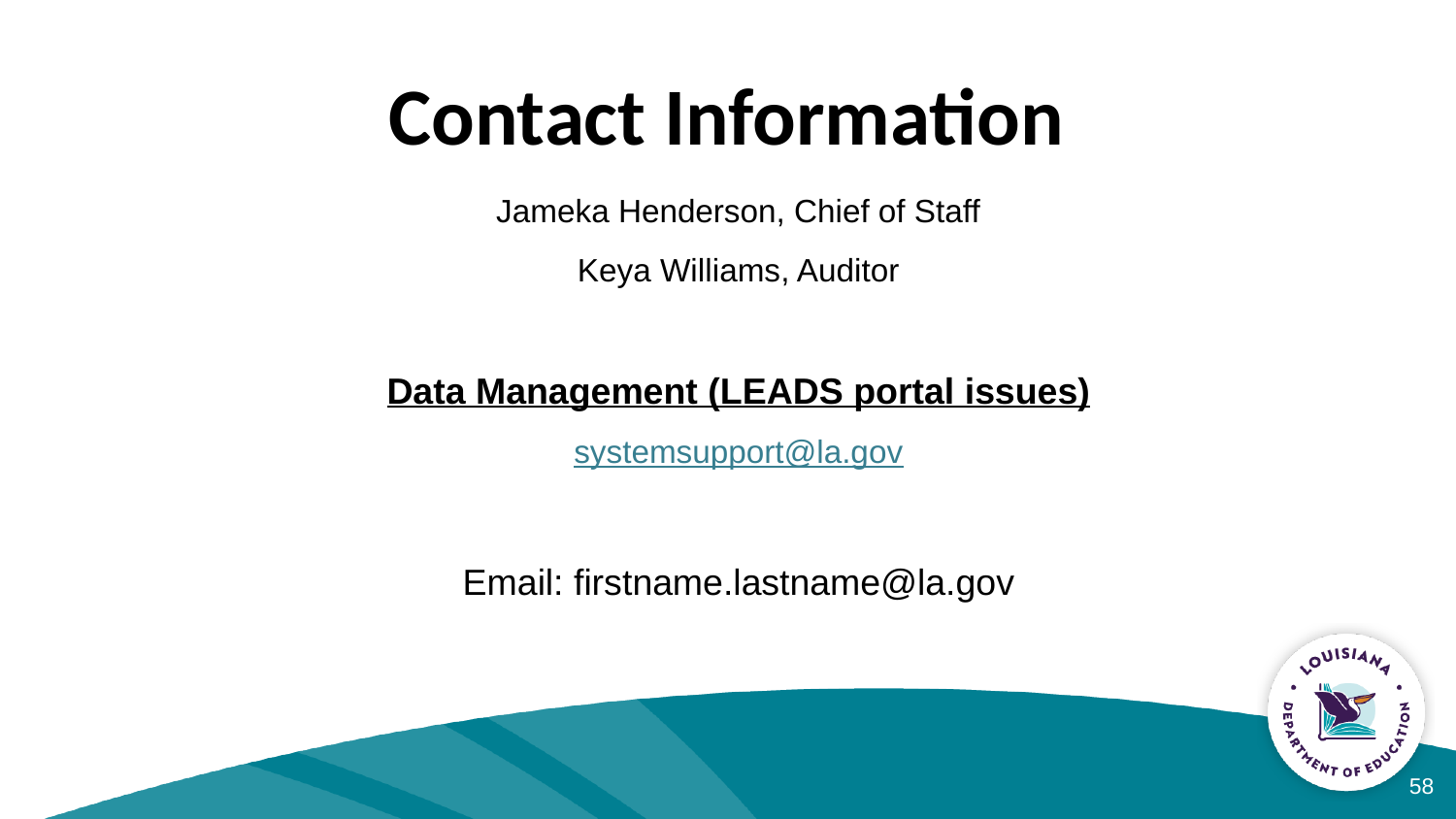

# Contact Information
Jameka Henderson, Chief of Staff
Keya Williams, Auditor

Data Management (LEADS portal issues)
systemsupport@la.gov

Email: firstname.lastname@la.gov

58